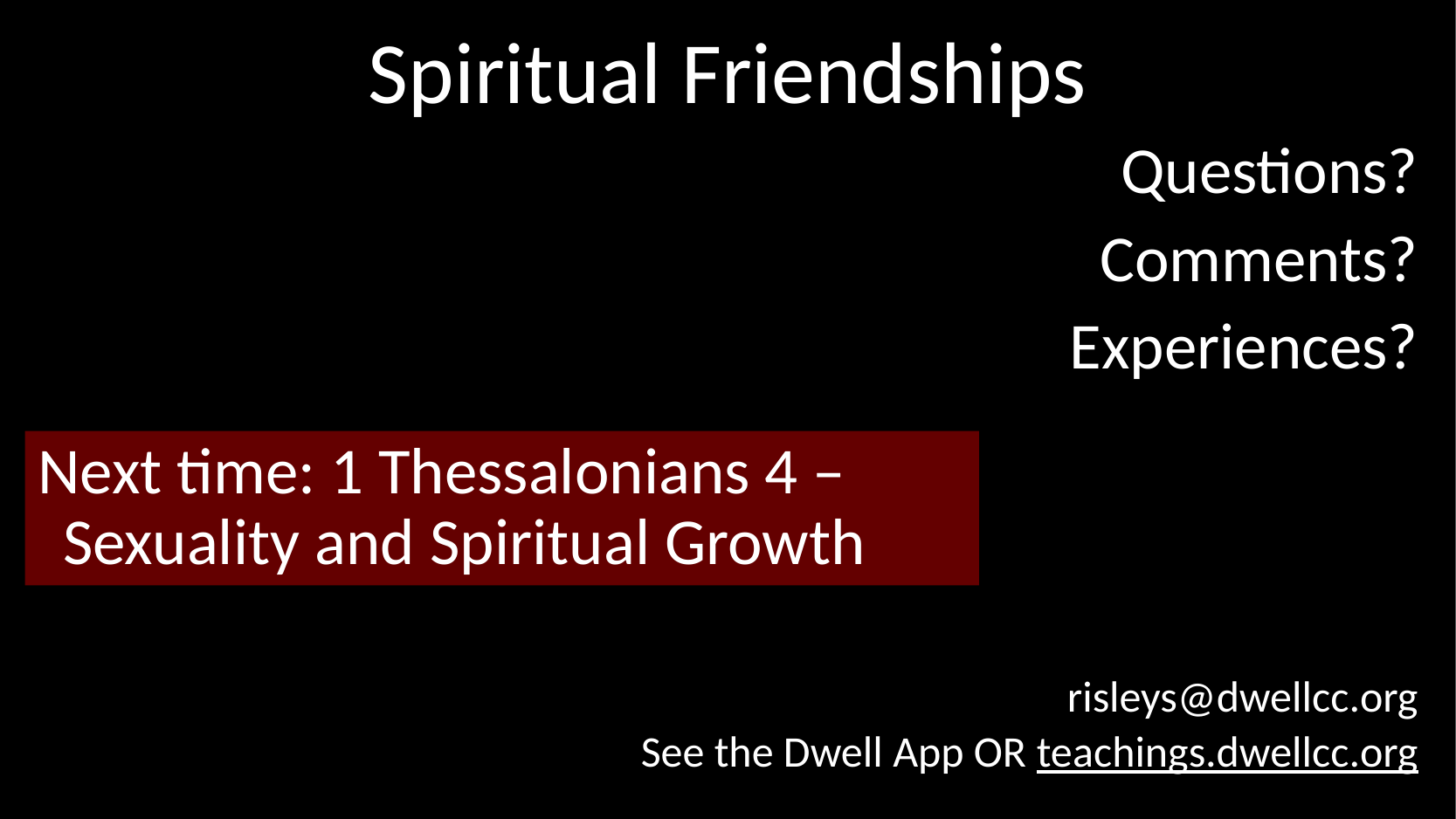

# Spiritual Friendships
Questions?
Comments?
Experiences?

risleys@dwellcc.org
See the Dwell App OR teachings.dwellcc.org
Next time: 1 Thessalonians 4 – Sexuality and Spiritual Growth